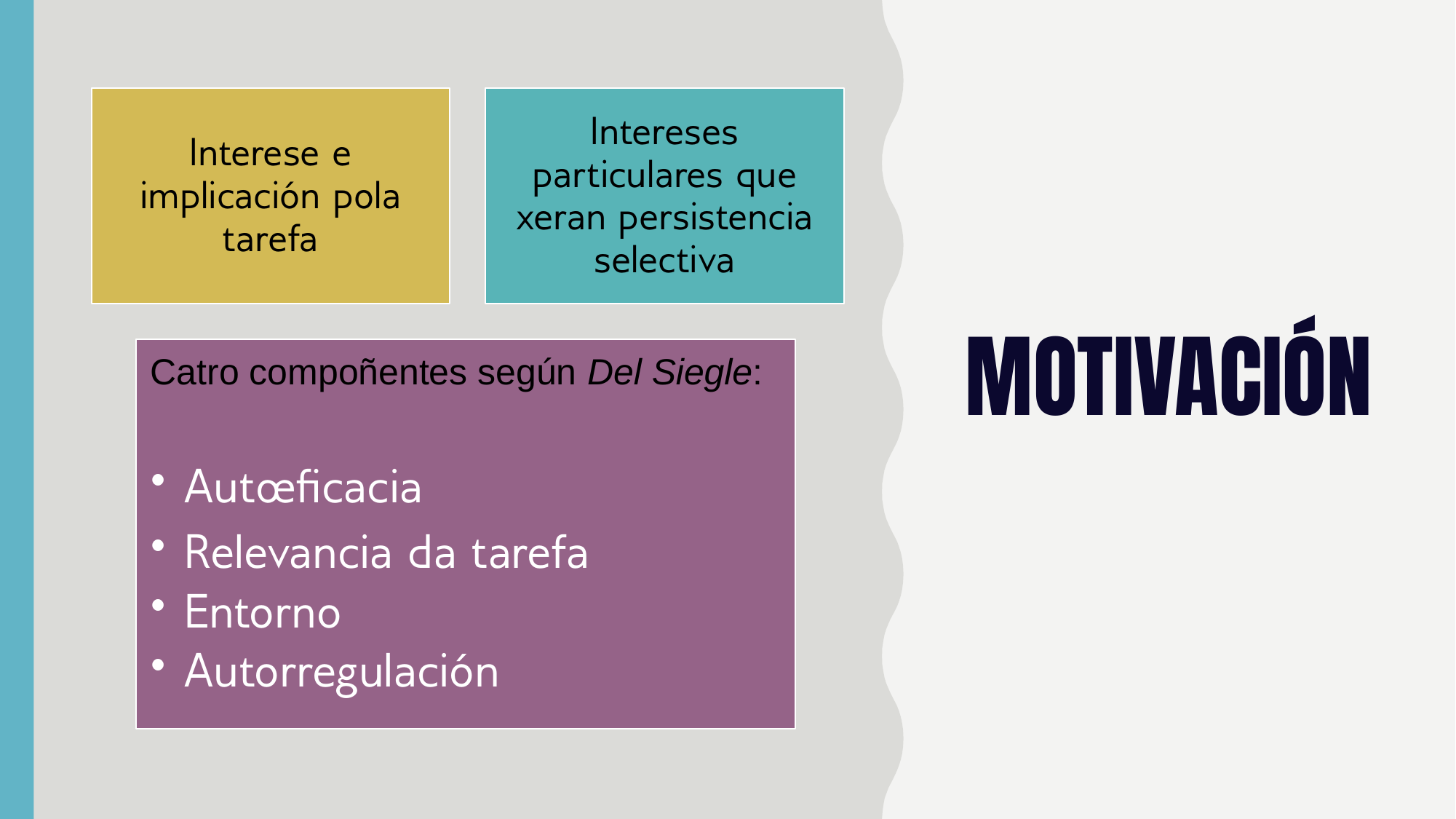

# MOTIVACIÓN

Interese e implicación pola tarefa

Intereses particulares que xeran persistencia selectiva

Catro compoñentes según Del Siegle:

Autoeficacia
Relevancia da tarefa
Entorno
Autorregulación